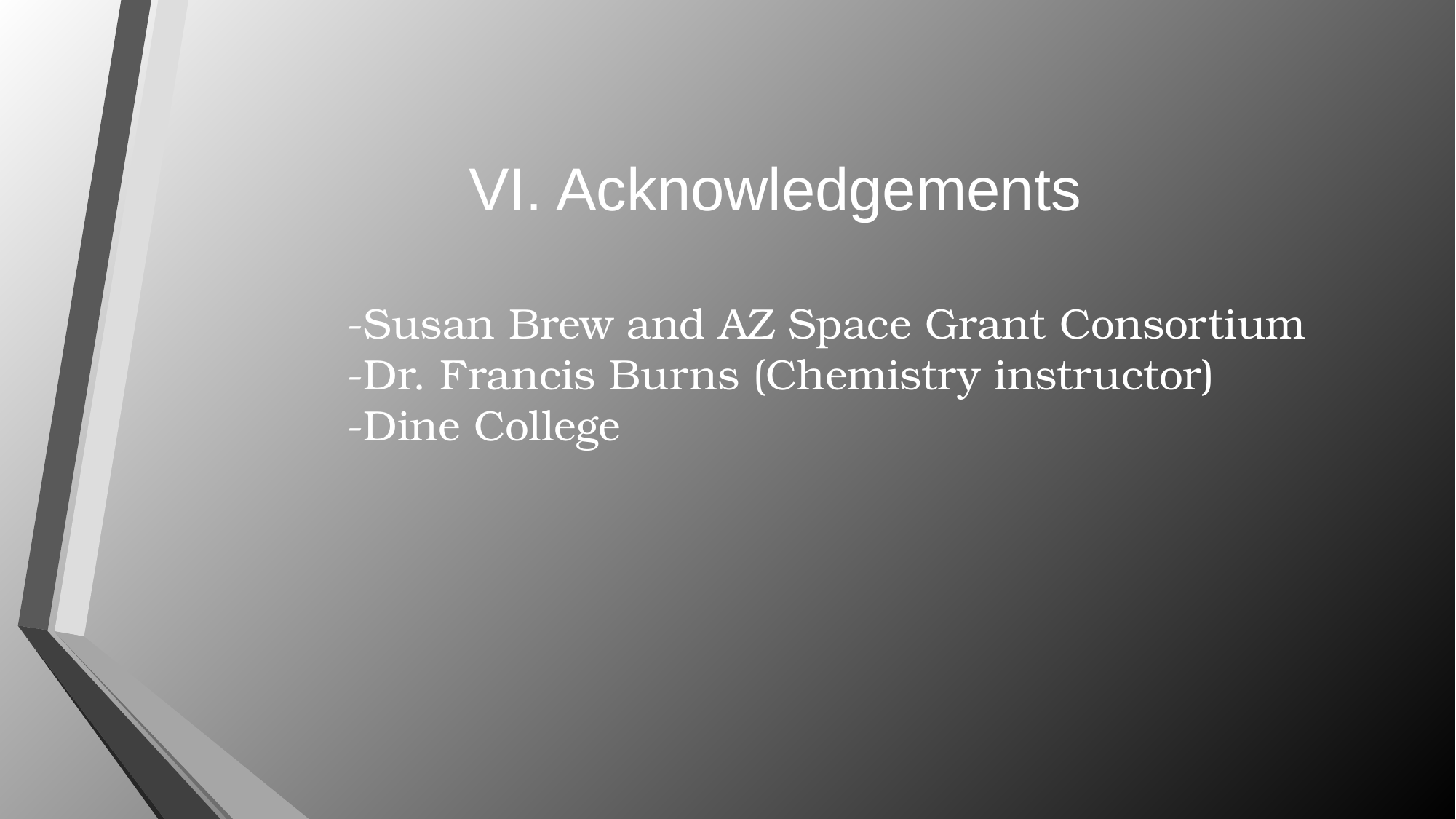

# VI. Acknowledgements
-Susan Brew and AZ Space Grant Consortium
-Dr. Francis Burns (Chemistry instructor)
-Dine College